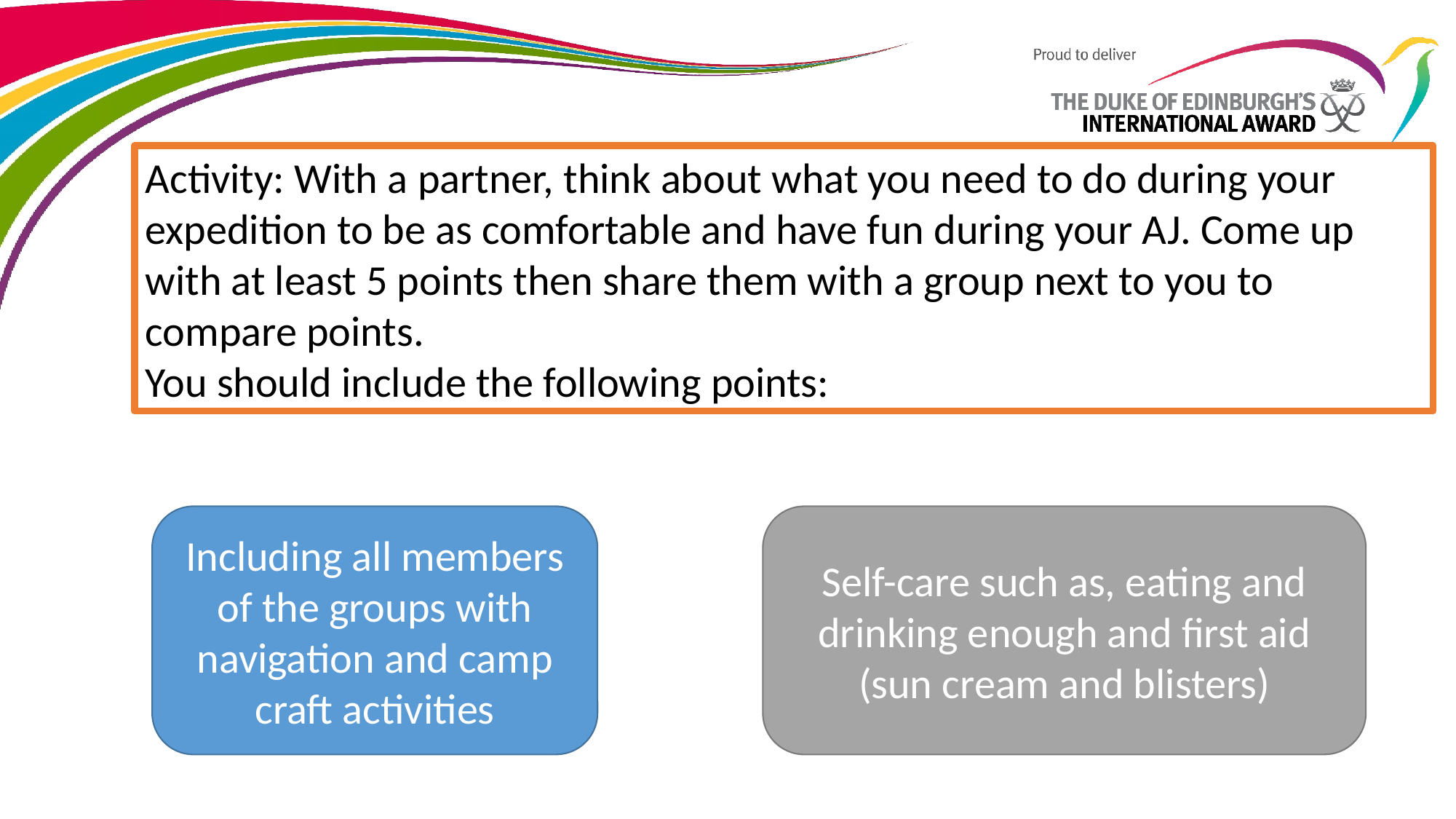

Activity: With a partner, think about what you need to do during your expedition to be as comfortable and have fun during your AJ. Come up with at least 5 points then share them with a group next to you to compare points.
You should include the following points:
Including all members of the groups with navigation and camp craft activities
Self-care such as, eating and drinking enough and first aid (sun cream and blisters)